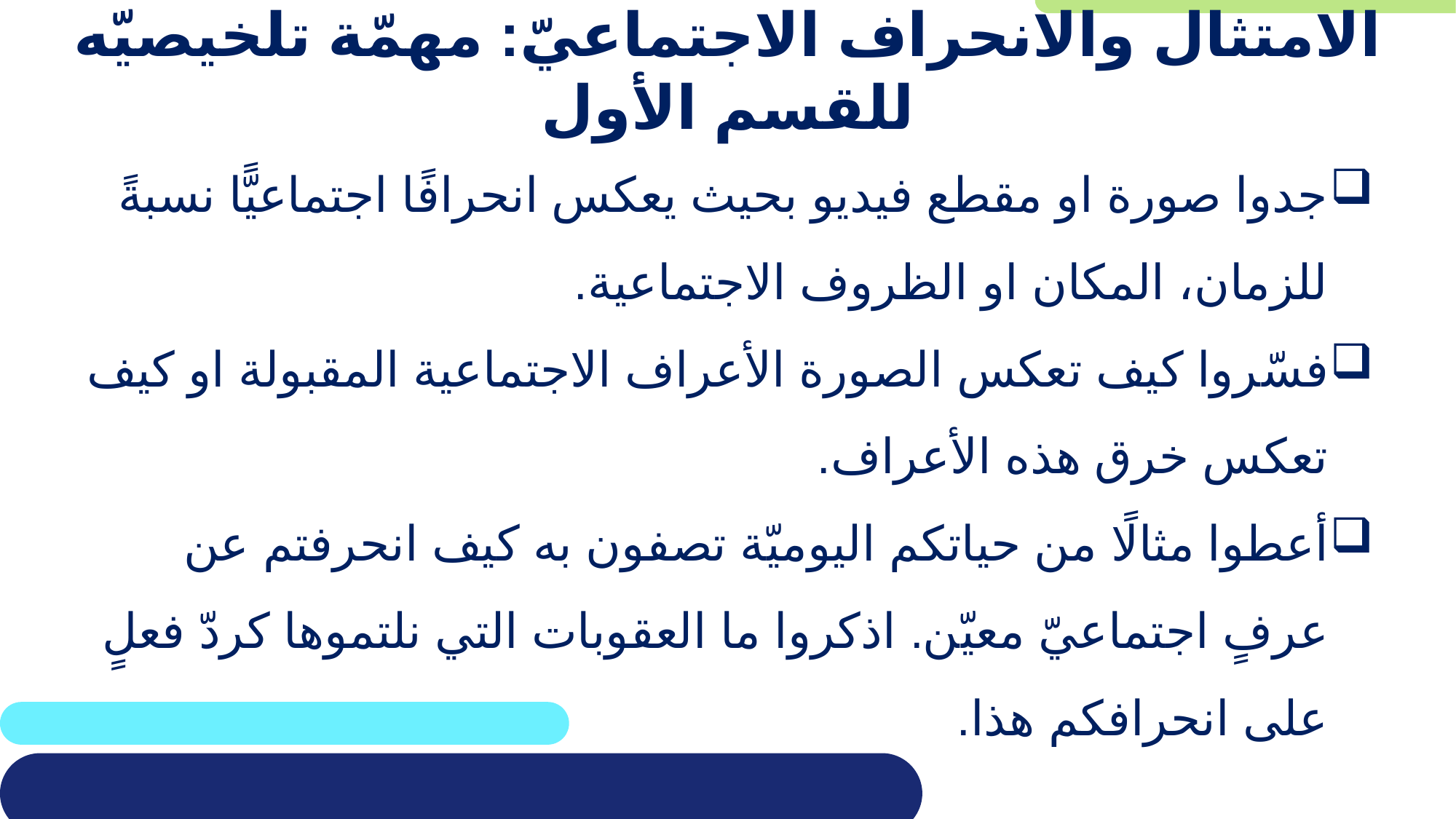

# الامتثال والانحراف الاجتماعيّ: مهمّة تلخيصيّه للقسم الأول
جدوا صورة او مقطع فيديو بحيث يعكس انحرافًا اجتماعيًّا نسبةً للزمان، المكان او الظروف الاجتماعية.
فسّروا كيف تعكس الصورة الأعراف الاجتماعية المقبولة او كيف تعكس خرق هذه الأعراف.
أعطوا مثالًا من حياتكم اليوميّة تصفون به كيف انحرفتم عن عرفٍ اجتماعيّ معيّن. اذكروا ما العقوبات التي نلتموها كردّ فعلٍ على انحرافكم هذا.